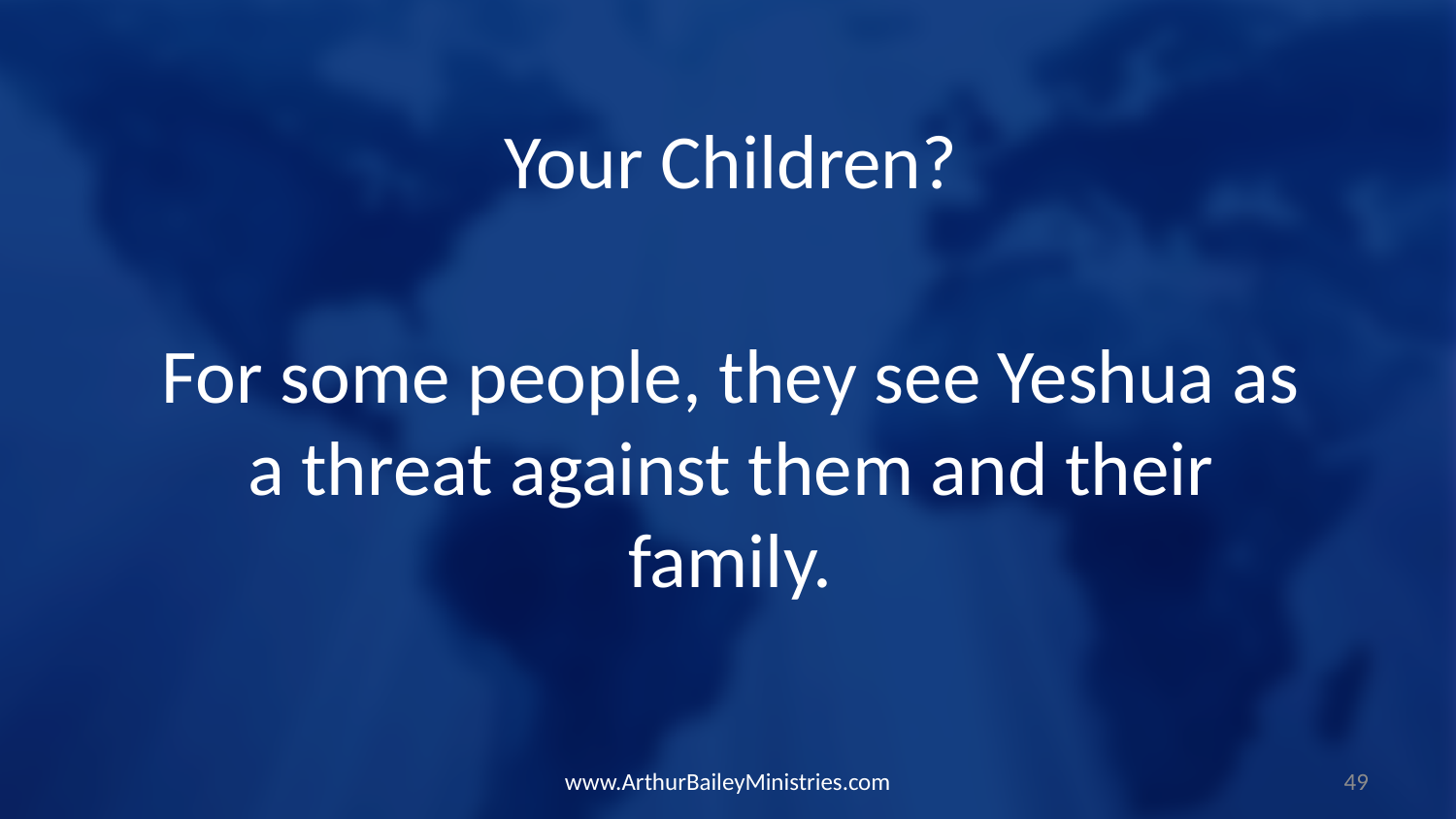

Your Children?

For some people, they see Yeshua as a threat against them and their family.

www.ArthurBaileyMinistries.com
49